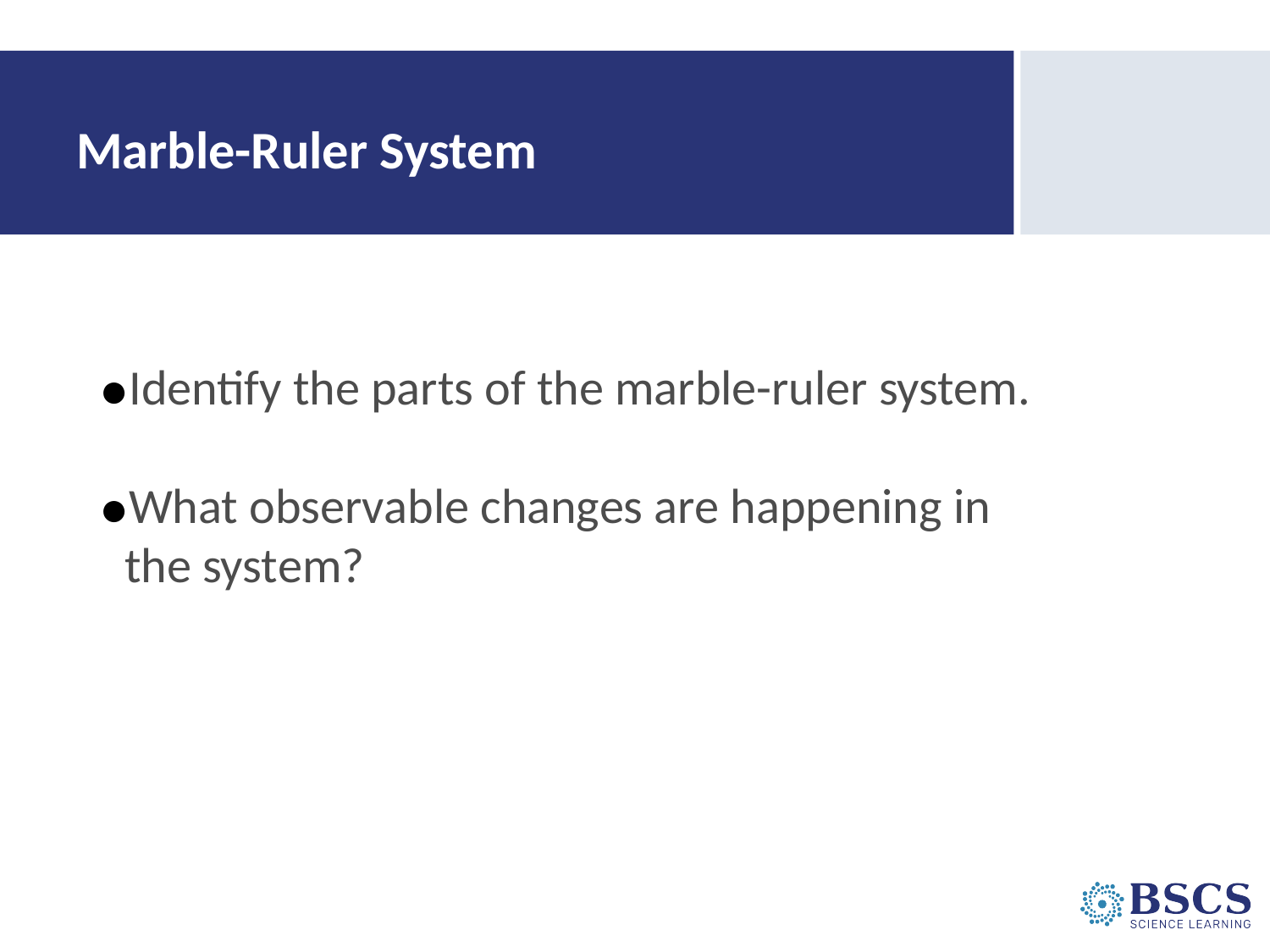

# Marble-Ruler System
Identify the parts of the marble-ruler system.

What observable changes are happening in the system?